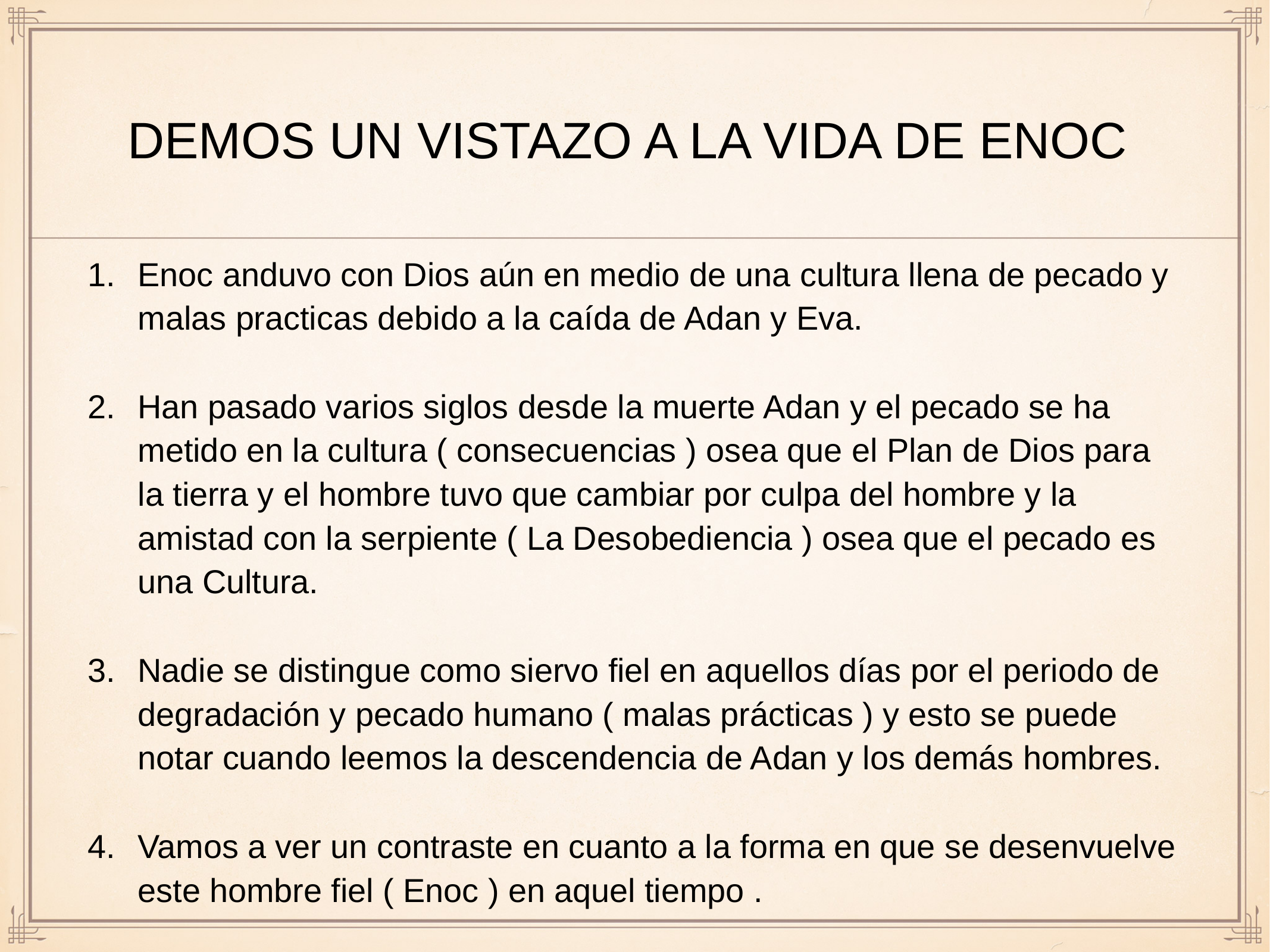

# DEMOS UN VISTAZO A la vida de enoc
Enoc anduvo con Dios aún en medio de una cultura llena de pecado y malas practicas debido a la caída de Adan y Eva.
Han pasado varios siglos desde la muerte Adan y el pecado se ha metido en la cultura ( consecuencias ) osea que el Plan de Dios para la tierra y el hombre tuvo que cambiar por culpa del hombre y la amistad con la serpiente ( La Desobediencia ) osea que el pecado es una Cultura.
Nadie se distingue como siervo fiel en aquellos días por el periodo de degradación y pecado humano ( malas prácticas ) y esto se puede notar cuando leemos la descendencia de Adan y los demás hombres.
Vamos a ver un contraste en cuanto a la forma en que se desenvuelve este hombre fiel ( Enoc ) en aquel tiempo .